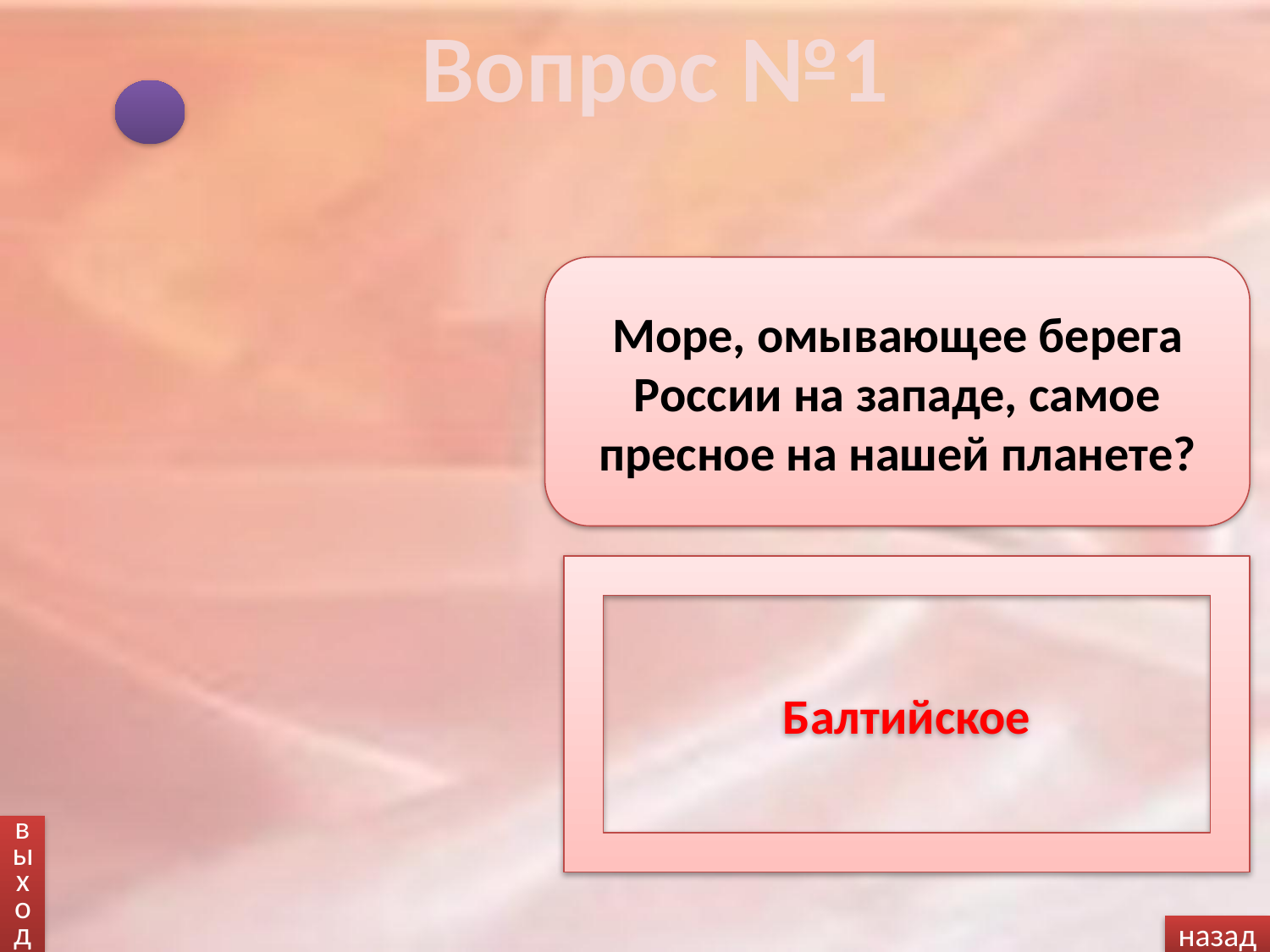

Вопрос №1

Море, омывающее берега России на западе, самое пресное на нашей планете?
Балтийское
выход
назад